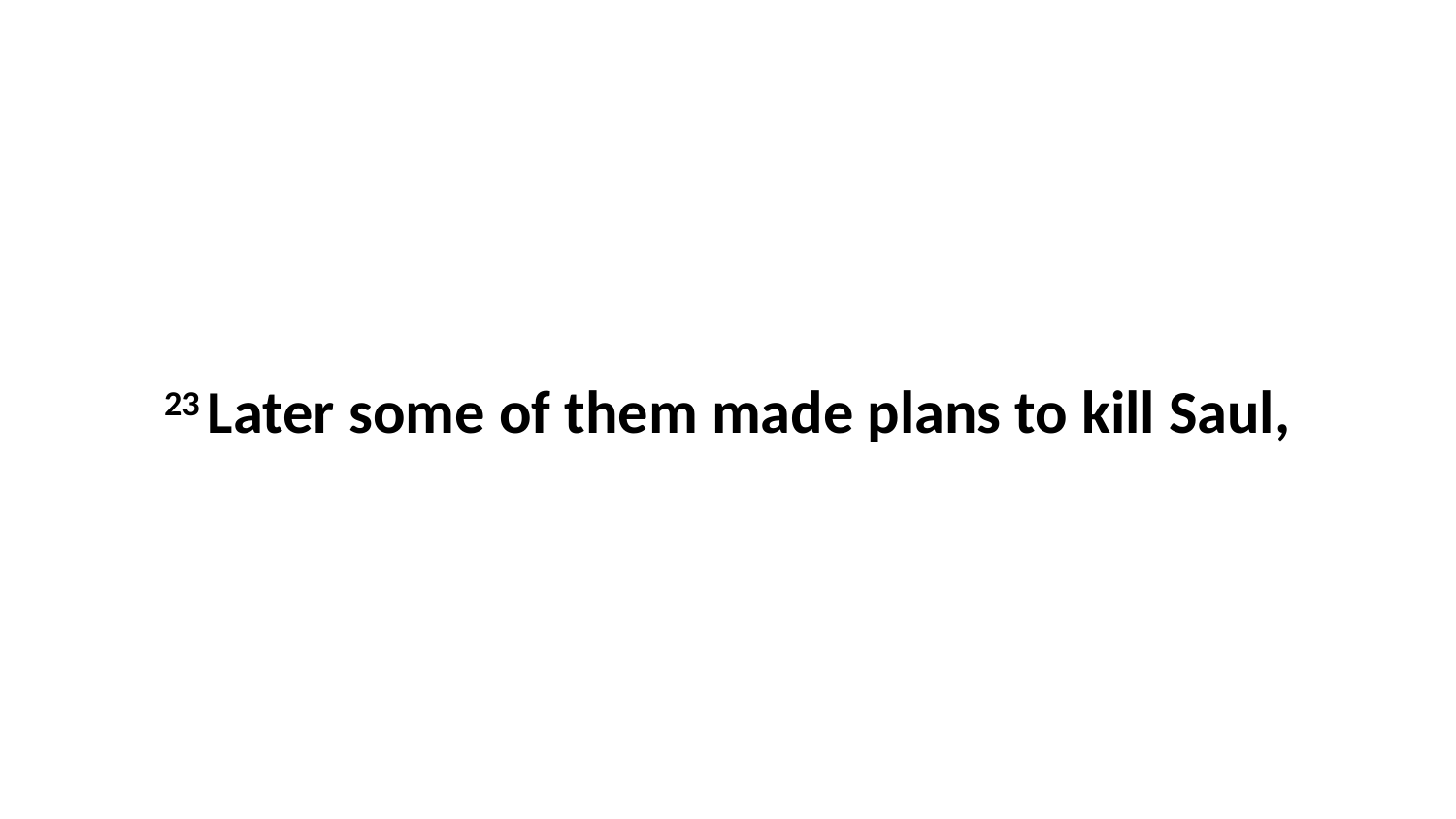

23 Later some of them made plans to kill Saul,